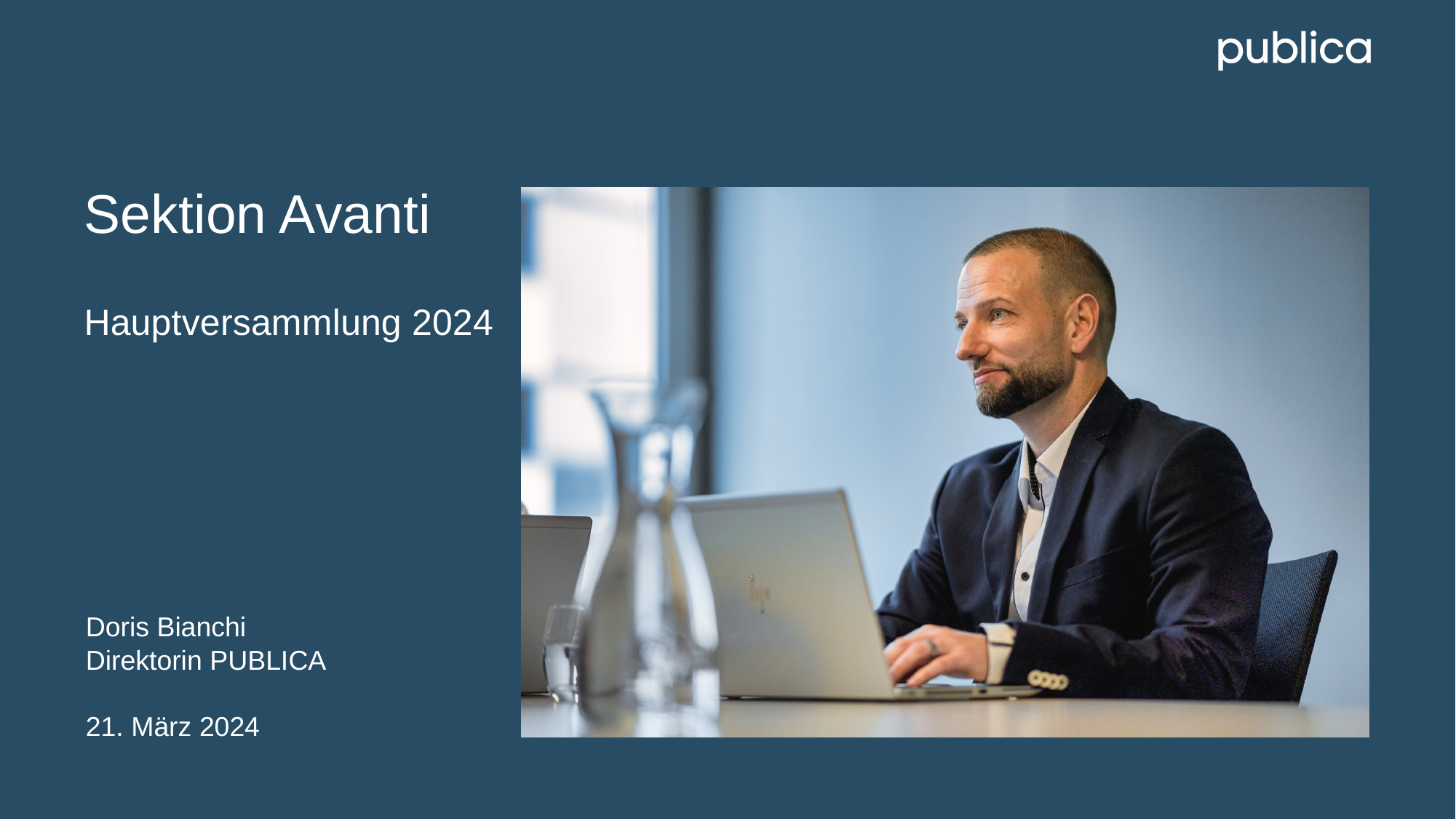

# Sektion Avanti Hauptversammlung 2024
Doris Bianchi
Direktorin PUBLICA

21. März 2024